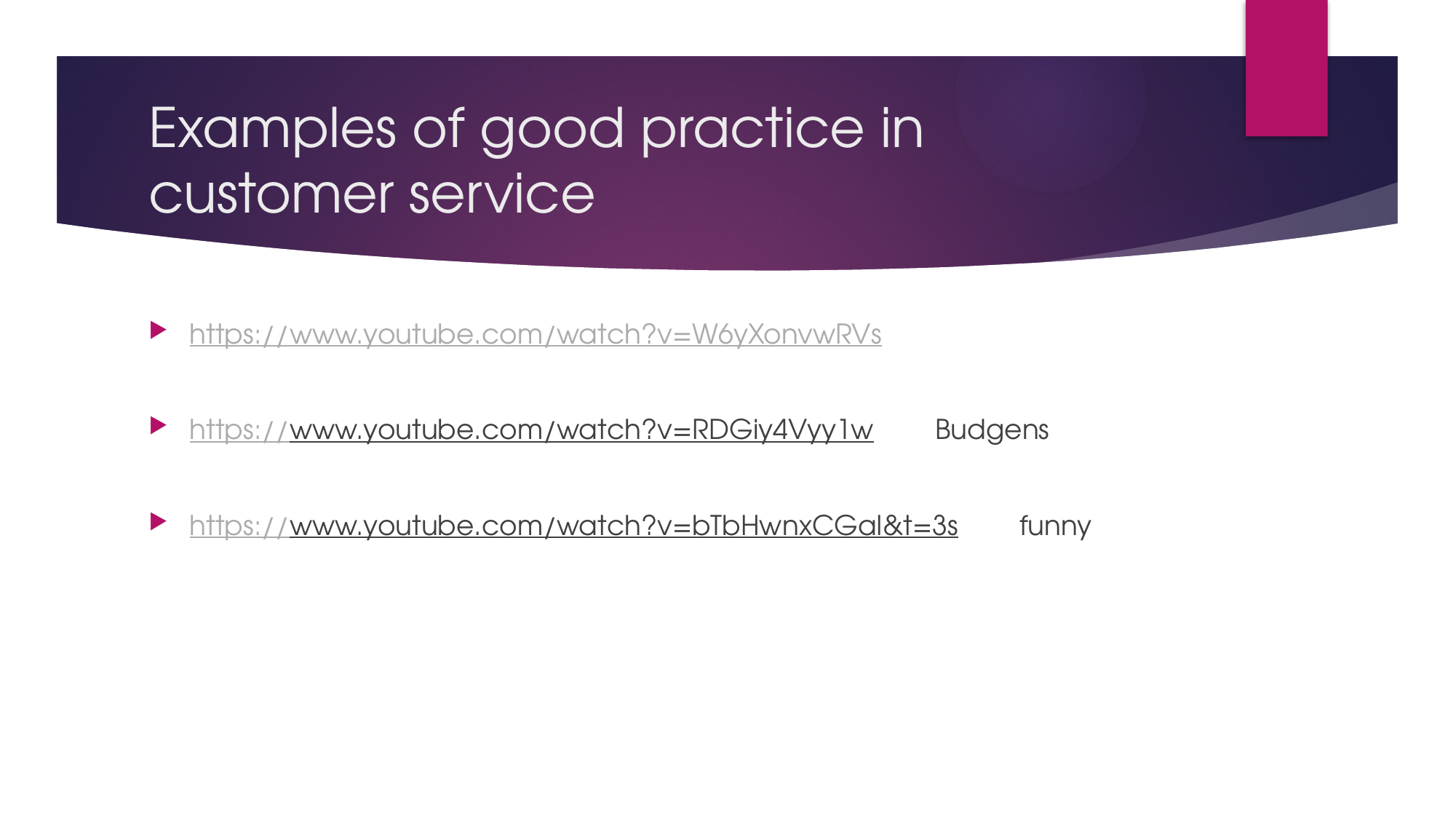

# Examples of good practice in customer service
https://www.youtube.com/watch?v=W6yXonvwRVs

https://www.youtube.com/watch?v=RDGiy4Vyy1w        Budgens

https://www.youtube.com/watch?v=bTbHwnxCGaI&t=3s        funny